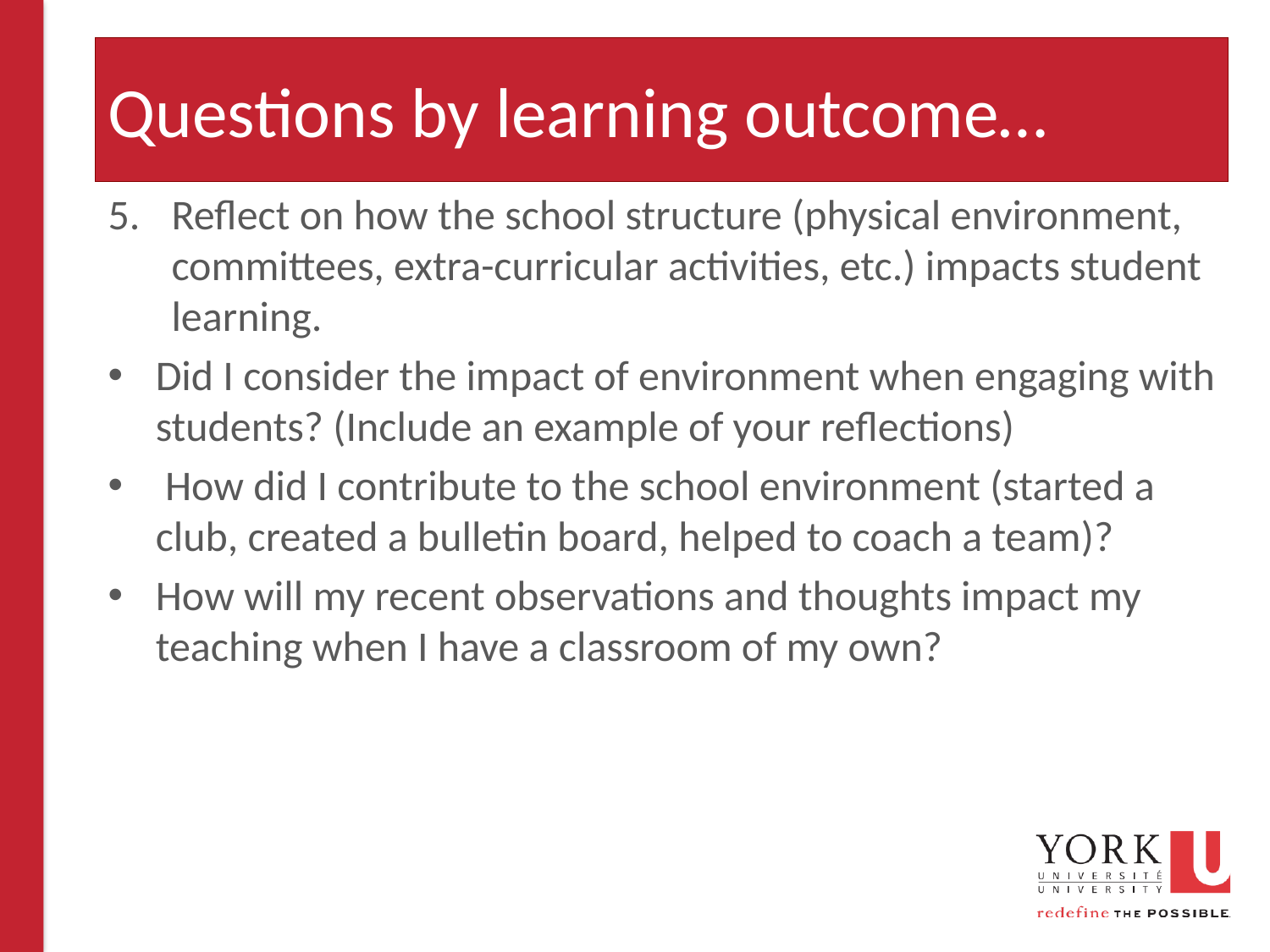

# Questions by learning outcome…
Reflect on how the school structure (physical environment, committees, extra-curricular activities, etc.) impacts student learning.
Did I consider the impact of environment when engaging with students? (Include an example of your reflections)
 How did I contribute to the school environment (started a club, created a bulletin board, helped to coach a team)?
How will my recent observations and thoughts impact my teaching when I have a classroom of my own?